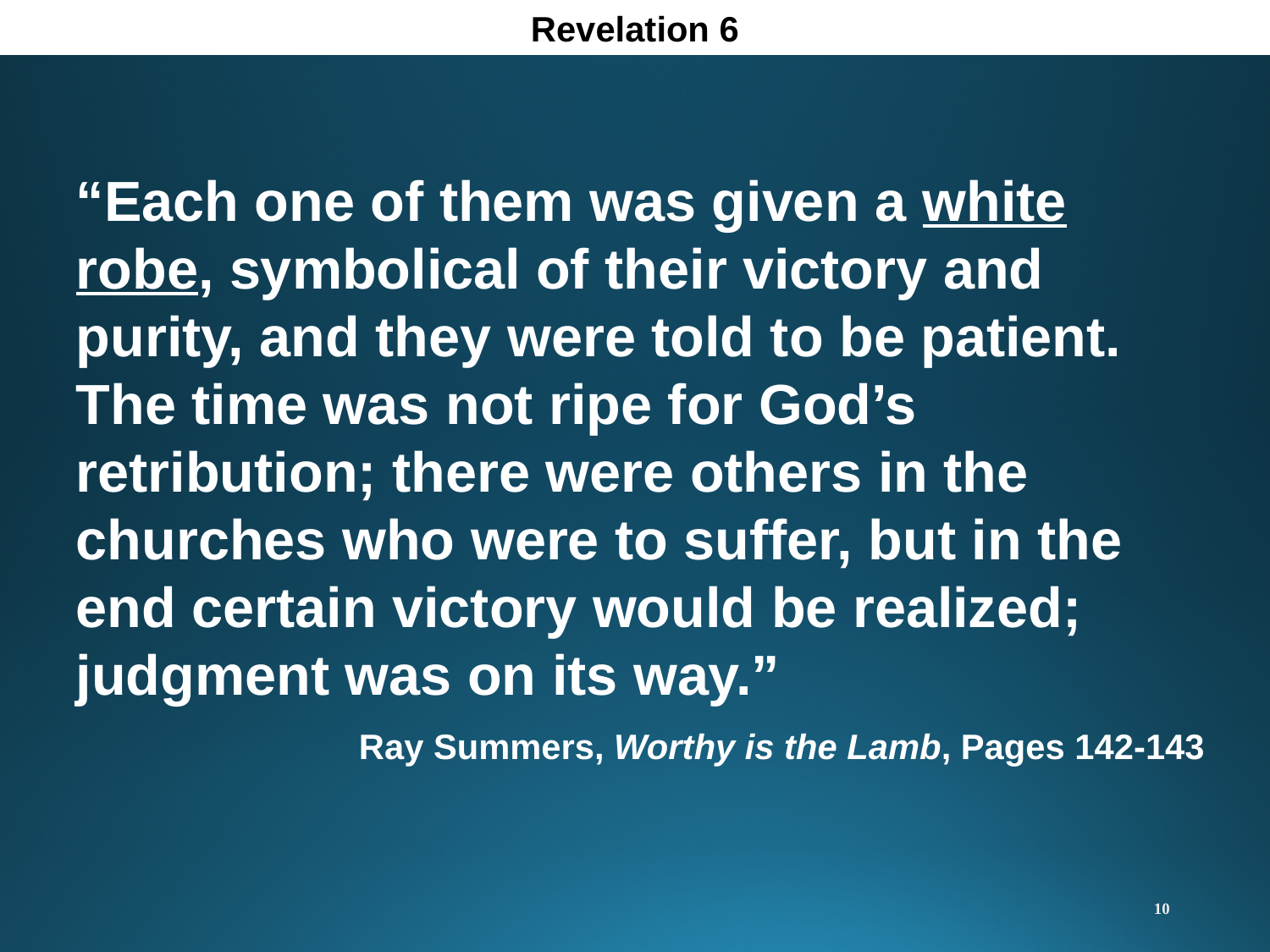

Revelation 6
“Each one of them was given a white robe, symbolical of their victory and purity, and they were told to be patient. The time was not ripe for God’s retribution; there were others in the churches who were to suffer, but in the end certain victory would be realized; judgment was on its way.”
Ray Summers, Worthy is the Lamb, Pages 142-143
10